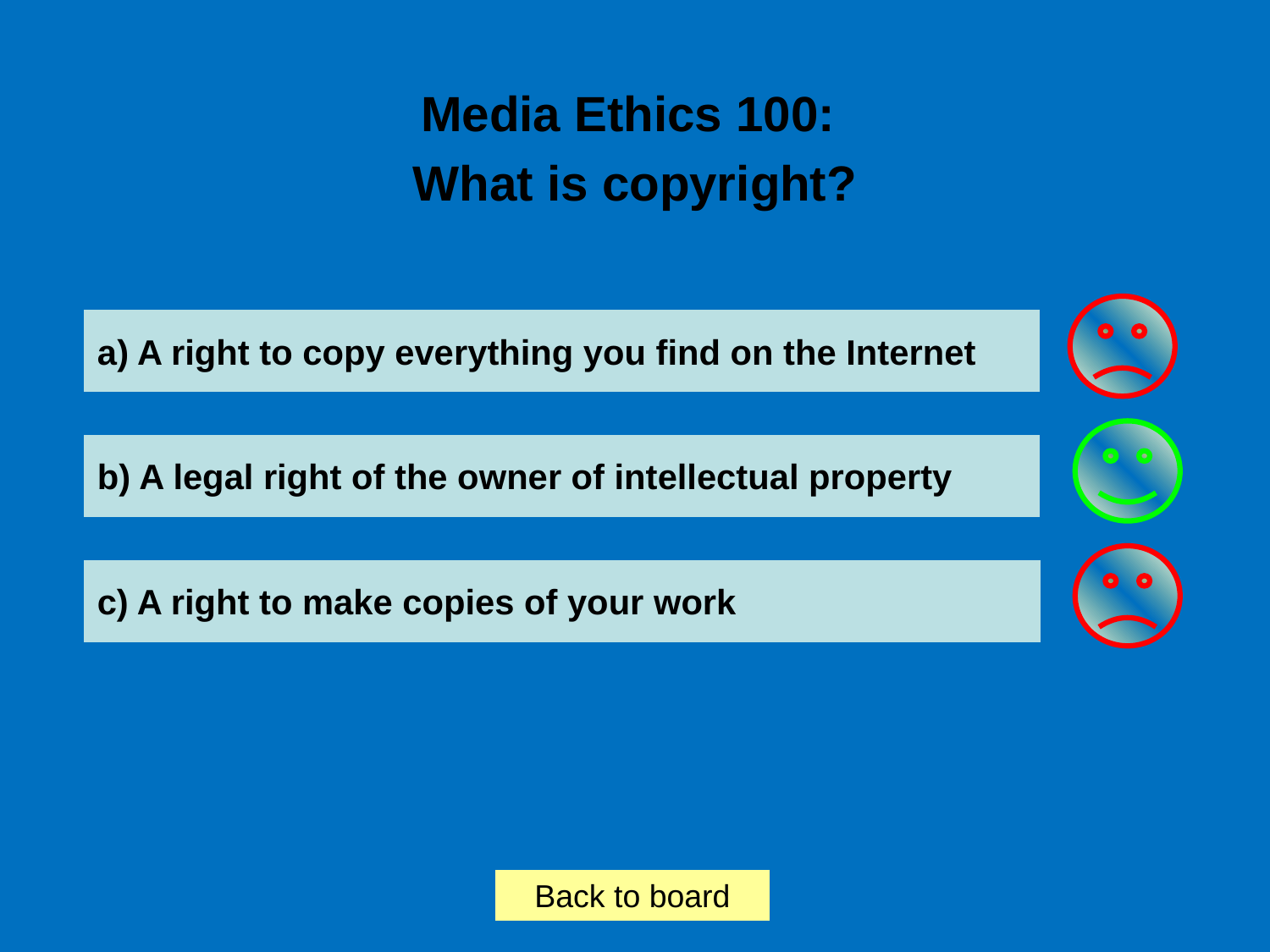

Media Ethics 100:
What is copyright?

a) A right to copy everything you find on the Internet

b) A legal right of the owner of intellectual property

c) A right to make copies of your work
Back to board